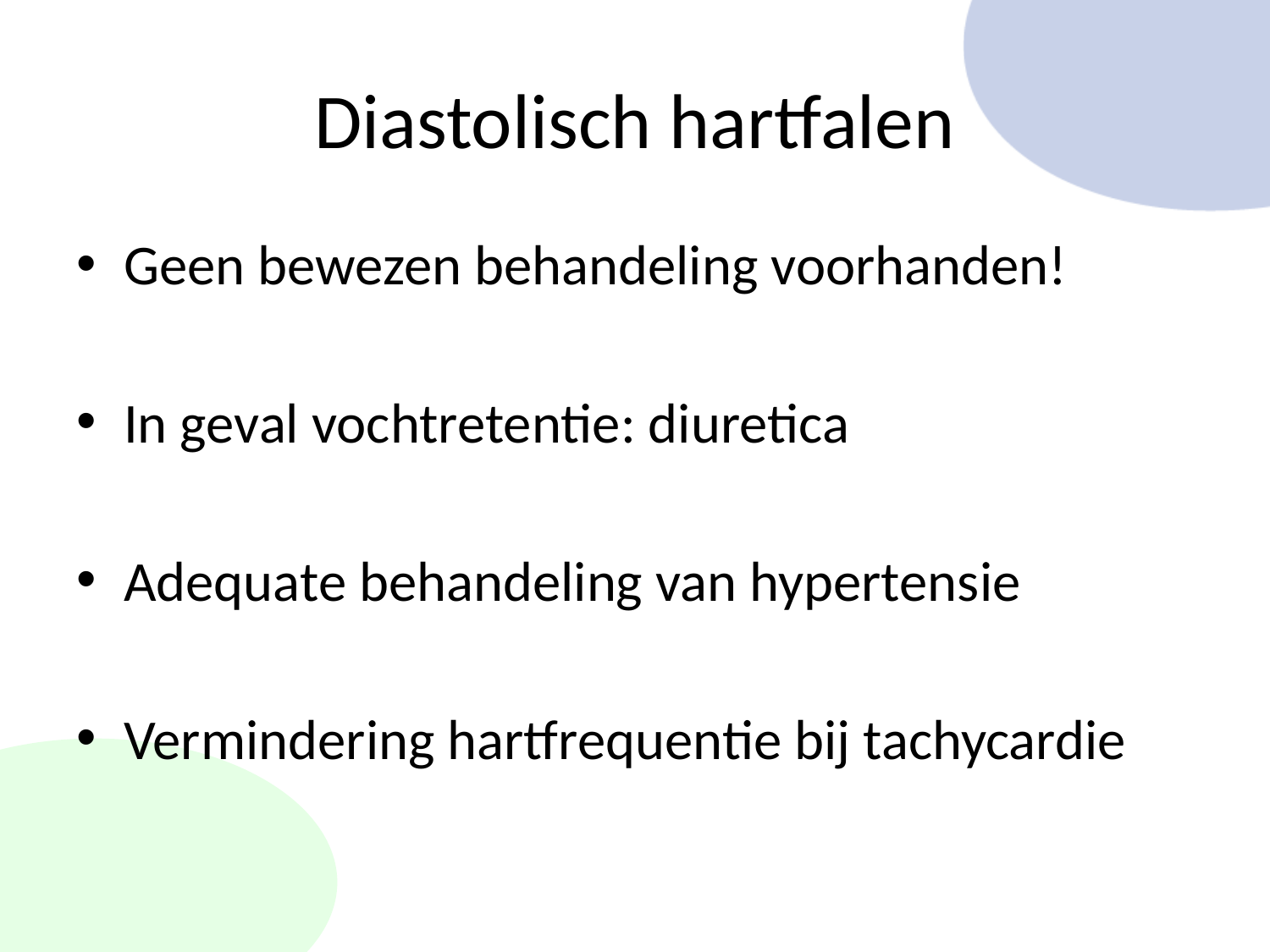

# Diastolisch hartfalen
Geen bewezen behandeling voorhanden!

In geval vochtretentie: diuretica

Adequate behandeling van hypertensie

Vermindering hartfrequentie bij tachycardie